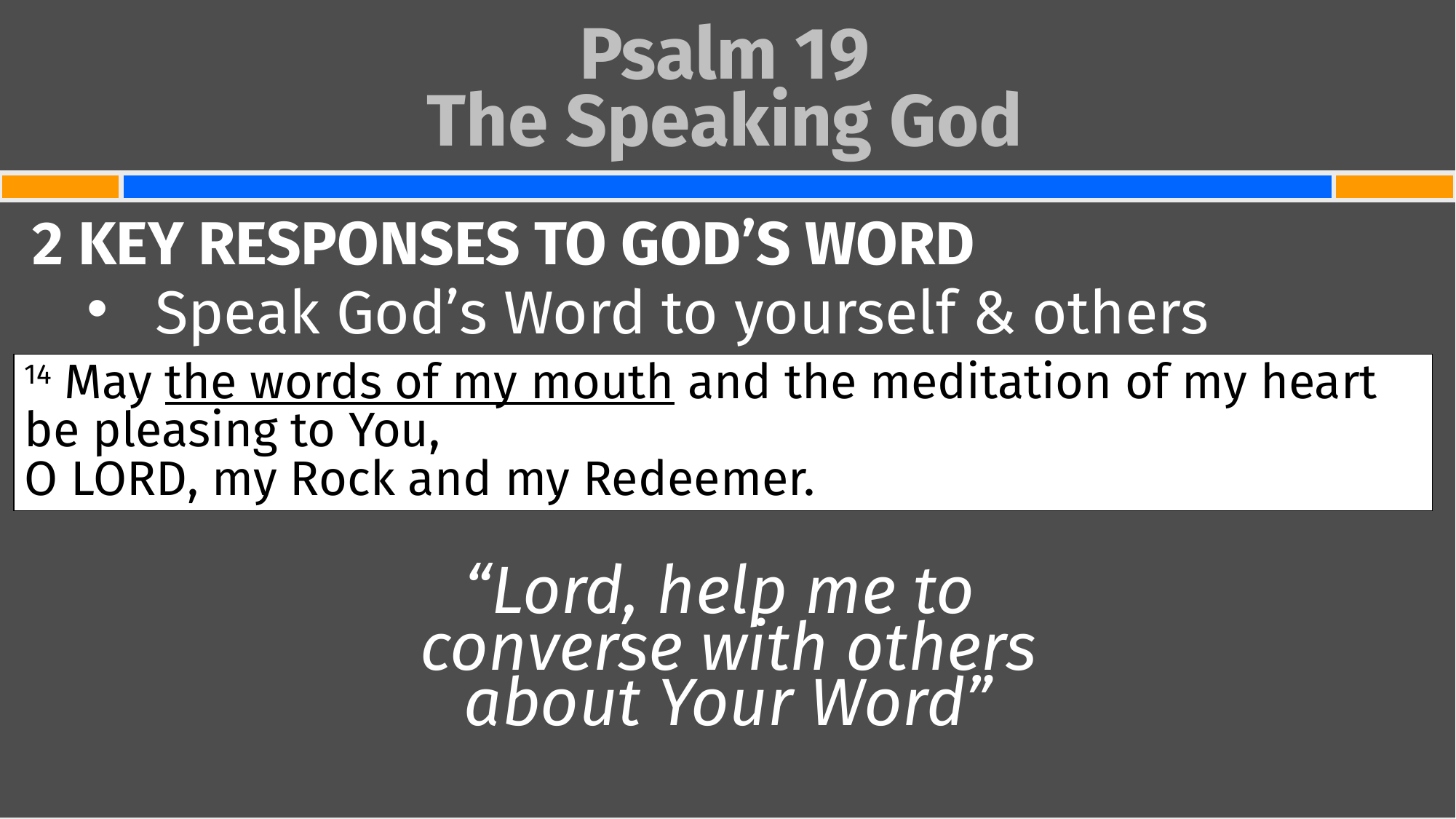

Psalm 19
The Speaking God
#

2 KEY RESPONSES TO GOD’S WORD
Speak God’s Word to yourself & others

“Lord, help me to
converse with others
about Your Word”
14 May the words of my mouth and the meditation of my heart be pleasing to You,
O Lord, my Rock and my Redeemer.